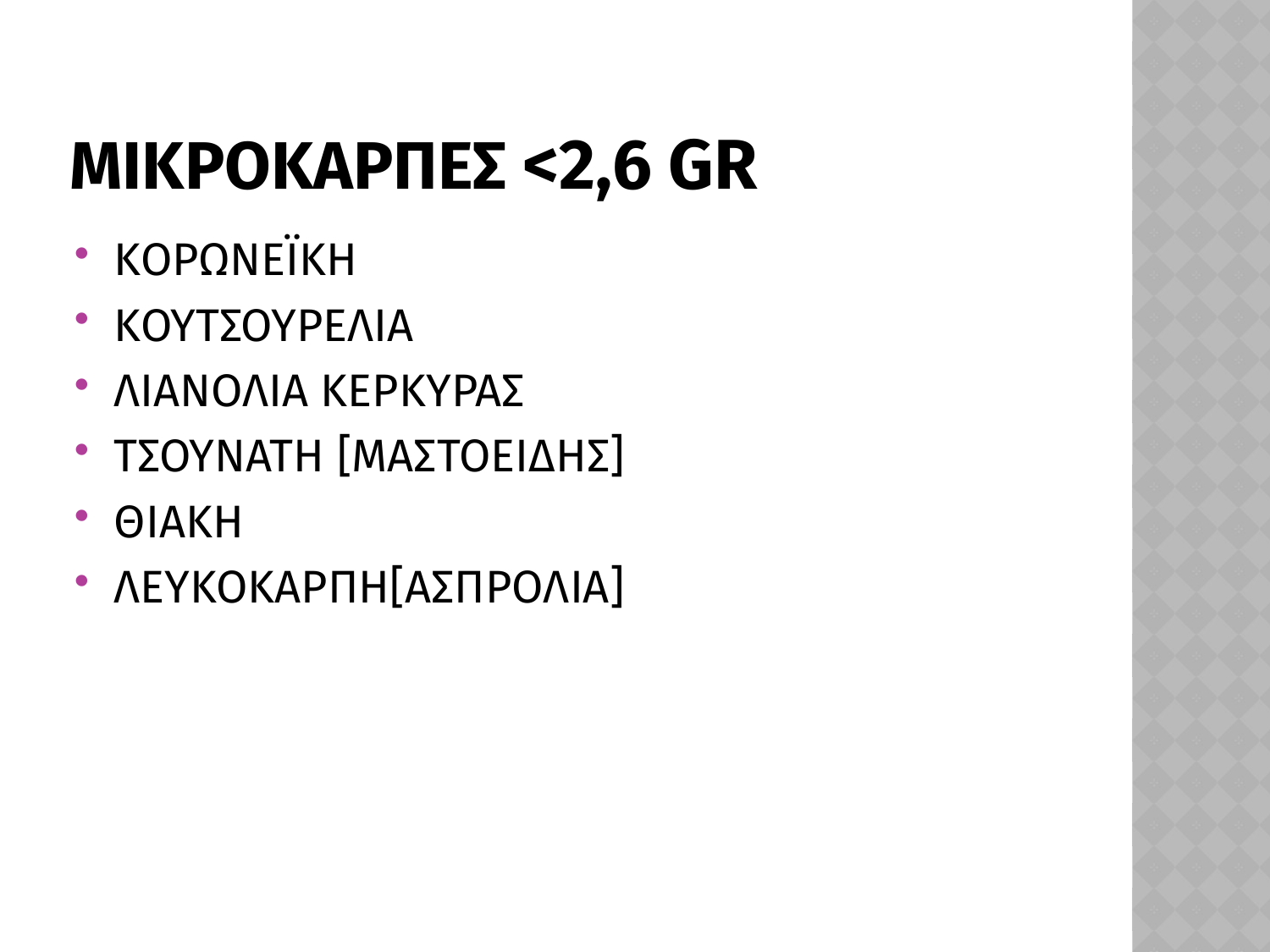

# Μικροκαρπεσ <2,6 gr
ΚΟΡΩΝΕΪΚΗ
ΚΟΥΤΣΟΥΡΕΛΙΑ
ΛΙΑΝΟΛΙΑ ΚΕΡΚΥΡΑΣ
ΤΣΟΥΝΑΤΗ [ΜΑΣΤΟΕΙΔΗΣ]
ΘΙΑΚΗ
ΛΕΥΚΟΚΑΡΠΗ[ΑΣΠΡΟΛΙΑ]